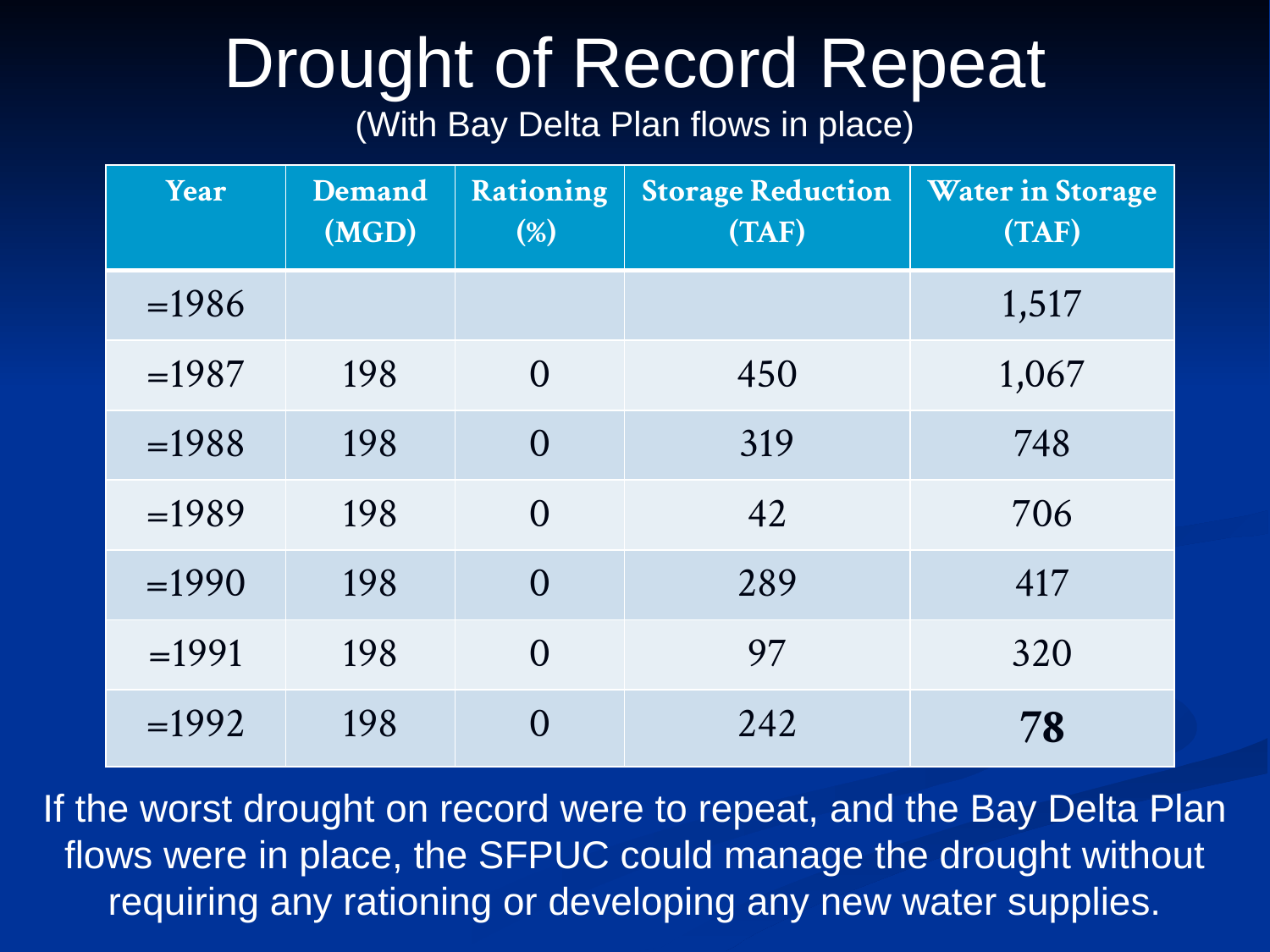

Drought of Record Repeat
(With Bay Delta Plan flows in place)
| Year | Demand (MGD) | Rationing (%) | Storage Reduction (TAF) | Water in Storage (TAF) |
| --- | --- | --- | --- | --- |
| =1986 |  |  |  | 1,517 |
| =1987 | 198 | 0 | 450 | 1,067 |
| =1988 | 198 | 0 | 319 | 748 |
| =1989 | 198 | 0 | 42 | 706 |
| =1990 | 198 | 0 | 289 | 417 |
| =1991 | 198 | 0 | 97 | 320 |
| =1992 | 198 | 0 | 242 | 78 |
If the worst drought on record were to repeat, and the Bay Delta Plan flows were in place, the SFPUC could manage the drought without requiring any rationing or developing any new water supplies.